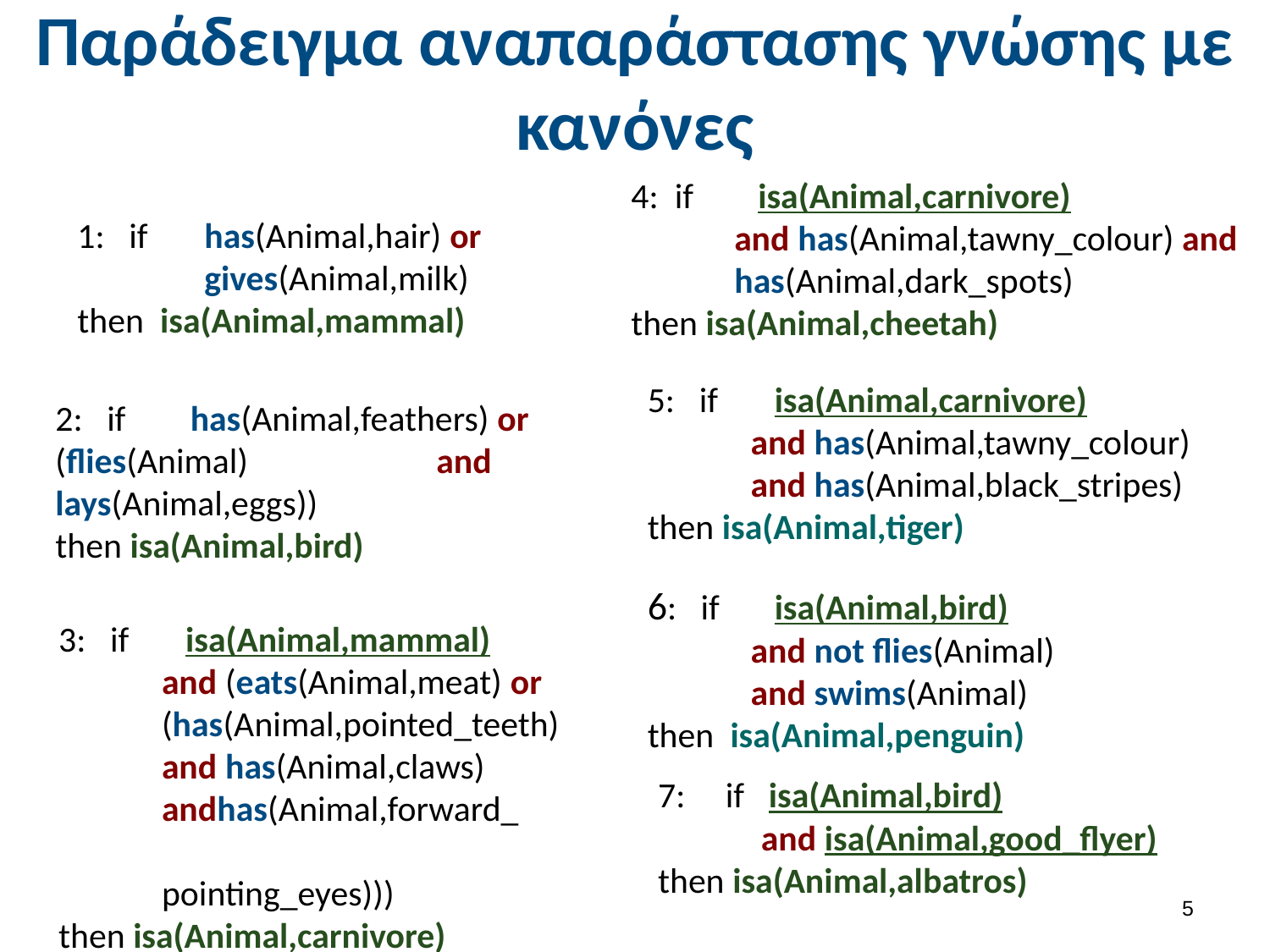

# Παράδειγμα αναπαράστασης γνώσης με κανόνες
4:  if 	isa(Animal,carnivore)
and has(Animal,tawny_colour) and
has(Animal,dark_spots)
then isa(Animal,cheetah)
1:   if 	has(Animal,hair) or 	gives(Animal,milk)
then  isa(Animal,mammal)
5:   if	isa(Animal,carnivore)
and has(Animal,tawny_colour)
and has(Animal,black_stripes)
then isa(Animal,tiger)
2:   if 	 has(Animal,feathers) or    	(flies(Animal) 		and lays(Animal,eggs))
then isa(Animal,bird)
6:   if 	isa(Animal,bird)
and not flies(Animal)
and swims(Animal)
then  isa(Animal,penguin)
3:   if	isa(Animal,mammal)
and (eats(Animal,meat) or
(has(Animal,pointed_teeth)
and has(Animal,claws)
andhas(Animal,forward_  			pointing_eyes)))
then isa(Animal,carnivore)
7:     if   isa(Animal,bird)
and isa(Animal,good_flyer)
then isa(Animal,albatros)
5